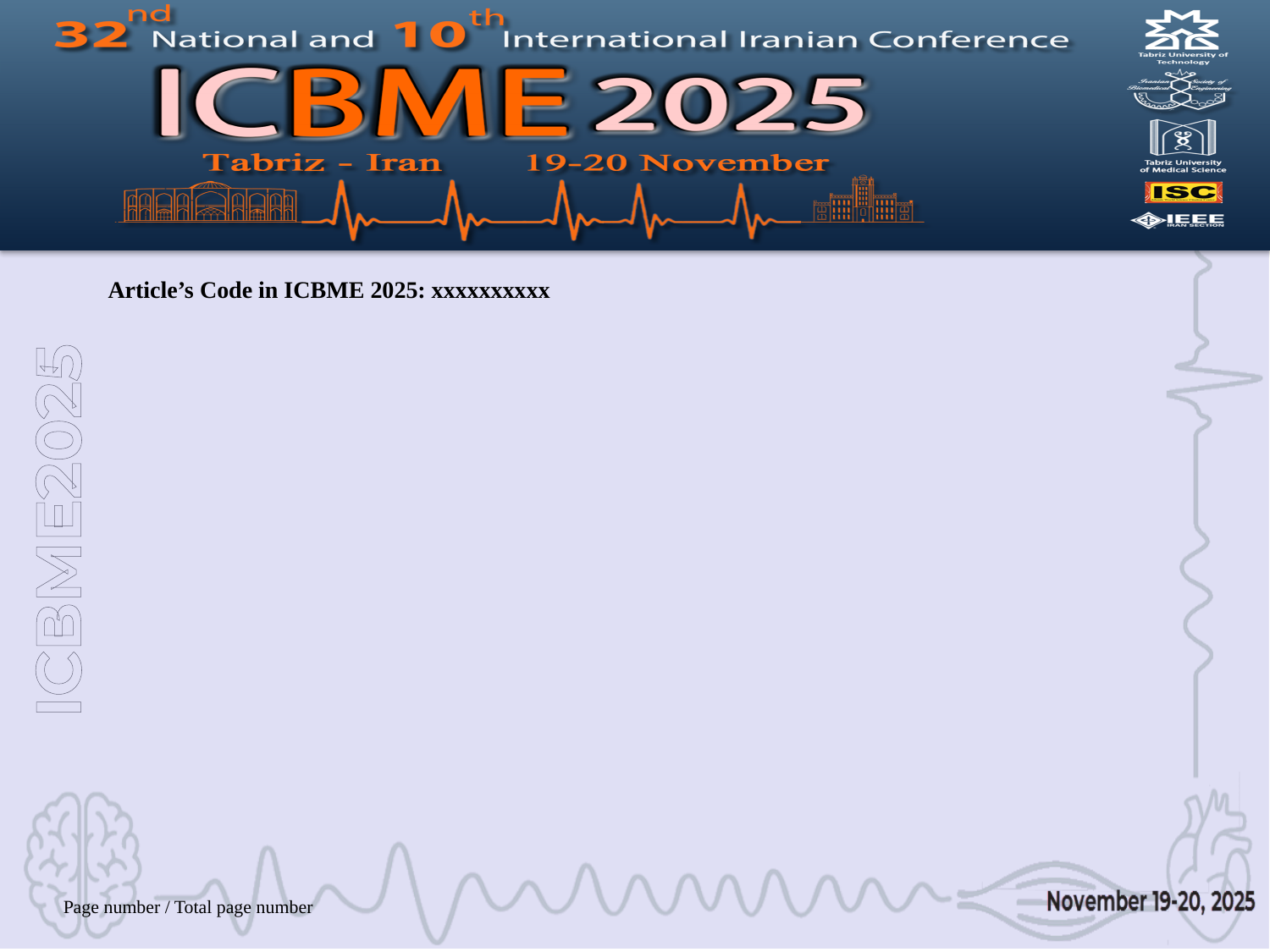

Article’s Code in ICBME 2025: xxxxxxxxxx
Page number / Total page number